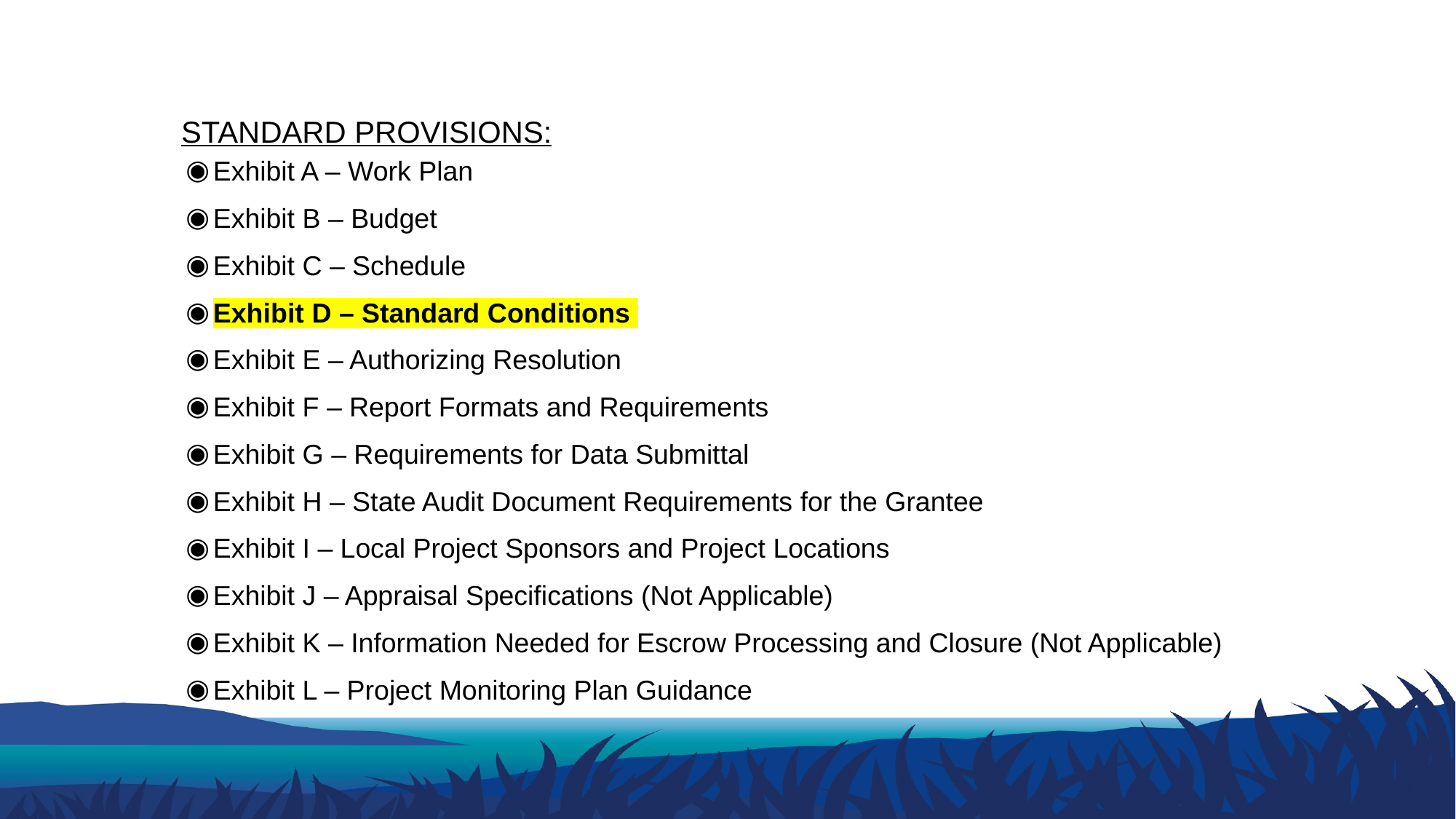

# STANDARD PROVISIONS:
Exhibit A – Work Plan
Exhibit B – Budget
Exhibit C – Schedule
Exhibit D – Standard Conditions
Exhibit E – Authorizing Resolution
Exhibit F – Report Formats and Requirements
Exhibit G – Requirements for Data Submittal
Exhibit H – State Audit Document Requirements for the Grantee
Exhibit I – Local Project Sponsors and Project Locations
Exhibit J – Appraisal Specifications (Not Applicable)
Exhibit K – Information Needed for Escrow Processing and Closure (Not Applicable)
Exhibit L – Project Monitoring Plan Guidance